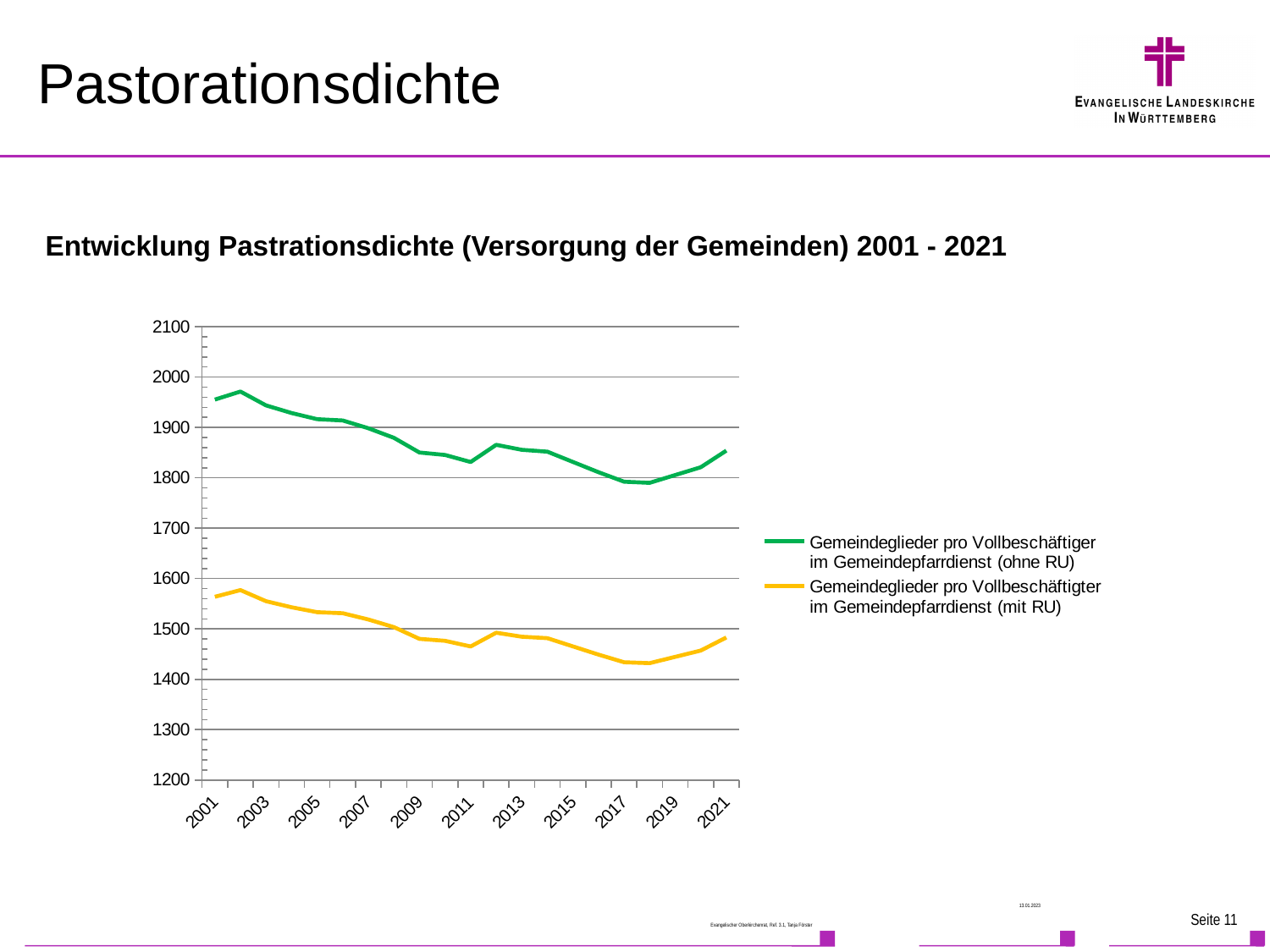

# Pastorationsdichte

Entwicklung Pastrationsdichte (Versorgung der Gemeinden) 2001 - 2021

### Chart

| Category | Gemeindeglieder pro Vollbeschäftiger im Gemeindepfarrdienst (ohne RU) | Gemeindeglieder pro Vollbeschäftigter im Gemeindepfarrdienst (mit RU) |
|---|---|---|
| 2001 | 1955.288569207867 | 1563.7144475622126 |
| 2002 | 1971.268192447153 | 1577.0145539577225 |
| 2003 | 1943.7718240427237 | 1555.0174592341791 |
| 2004 | 1928.614601085966 | 1542.8916808687727 |
| 2005 | 1916.4493521094305 | 1533.1594816875445 |
| 2006 | 1913.8343796979786 | 1531.067503758383 |
| 2007 | 1898.4363475866699 | 1518.7490780693358 |
| 2008 | 1879.3991203690161 | 1503.5192962952128 |
| 2009 | 1850.2396027890738 | 1480.191682231259 |
| 2010 | 1845.398766219733 | 1476.3190129757863 |
| 2011 | 1831.3802216506697 | 1465.1041773205359 |
| 2012 | 1865.5075606095013 | 1492.406048487601 |
| 2013 | 1855.5770660390974 | 1484.4616528312777 |
| 2014 | 1851.9609706859057 | 1481.5687765487246 |
| 2015 | 1831.503553670764 | 1465.202842936611 |
| 2016 | 1811.1410988972436 | 1448.912879117795 |
| 2017 | 1792.2688365849467 | 1433.8150692679574 |
| 2018 | 1790.0 | 1432.0 |
| 2019 | 1805.5 | 1444.5 |
| 2020 | 1821.0 | 1457.0 |
| 2021 | 1854.0 | 1483.0 |
13.01.2023
Seite 11
Evangelischer Oberkirchenrat, Ref. 3.1, Tanja Förster